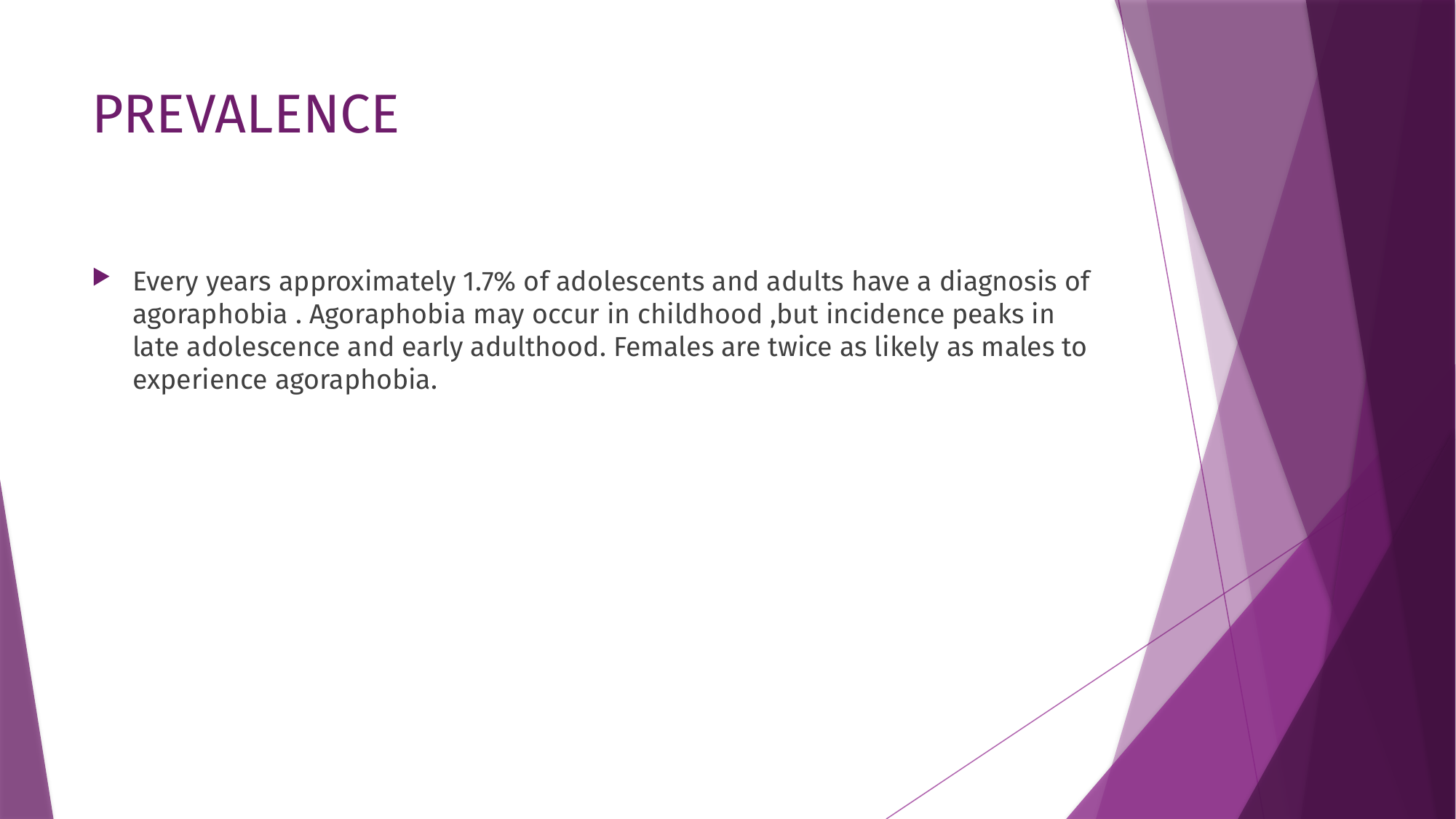

# PREVALENCE
Every years approximately 1.7% of adolescents and adults have a diagnosis of agoraphobia . Agoraphobia may occur in childhood ,but incidence peaks in late adolescence and early adulthood. Females are twice as likely as males to experience agoraphobia.